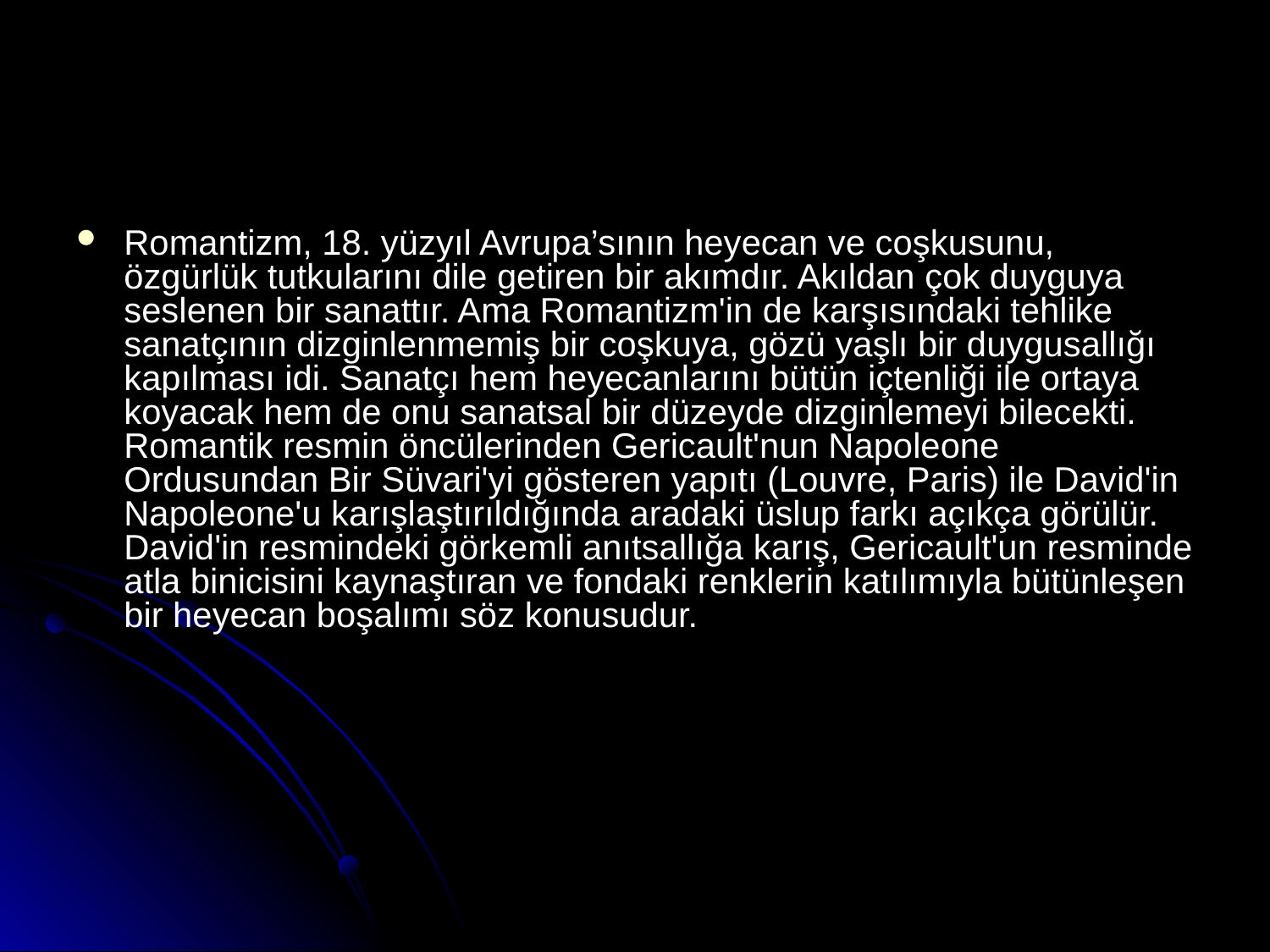

#
Romantizm, 18. yüzyıl Avrupa’sının heyecan ve coşkusunu, özgürlük tutkularını dile getiren bir akımdır. Akıldan çok duyguya seslenen bir sanattır. Ama Romantizm'in de karşısındaki tehlike sanatçının dizginlenmemiş bir coşkuya, gözü yaşlı bir duygusallığı kapılması idi. Sanatçı hem heyecanlarını bütün içtenliği ile ortaya koyacak hem de onu sanatsal bir düzeyde dizginlemeyi bilecekti. Romantik resmin öncülerinden Gericault'nun Napoleone Ordusundan Bir Süvari'yi gösteren yapıtı (Louvre, Paris) ile David'in Napoleone'u karışlaştırıldığında aradaki üslup farkı açıkça görülür. David'in resmindeki görkemli anıtsallığa karış, Gericault'un resminde atla binicisini kaynaştıran ve fondaki renklerin katılımıyla bütünleşen bir heyecan boşalımı söz konusudur.